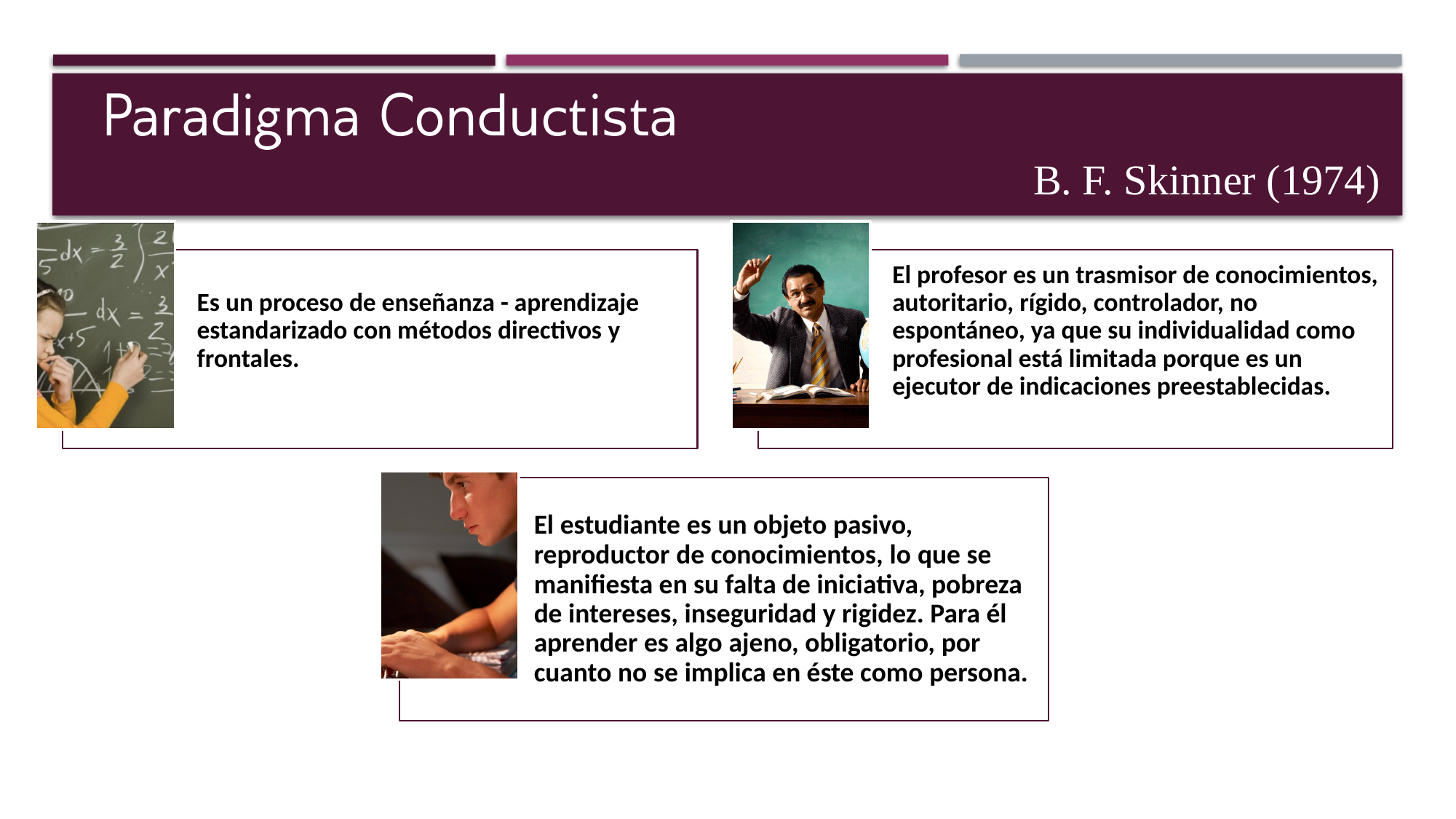

Paradigma Conductista
Es un proceso de enseñanza - aprendizaje estandarizado con métodos directivos y frontales.

El profesor es un trasmisor de conocimientos, autoritario, rígido, controlador, no espontáneo, ya que su individualidad como profesional está limitada porque es un ejecutor de indicaciones preestablecidas.

El estudiante es un objeto pasivo, reproductor de conocimientos, lo que se manifiesta en su falta de iniciativa, pobreza de intereses, inseguridad y rigidez. Para él aprender es algo ajeno, obligatorio, por cuanto no se implica en éste como persona.
B. F. Skinner (1974)